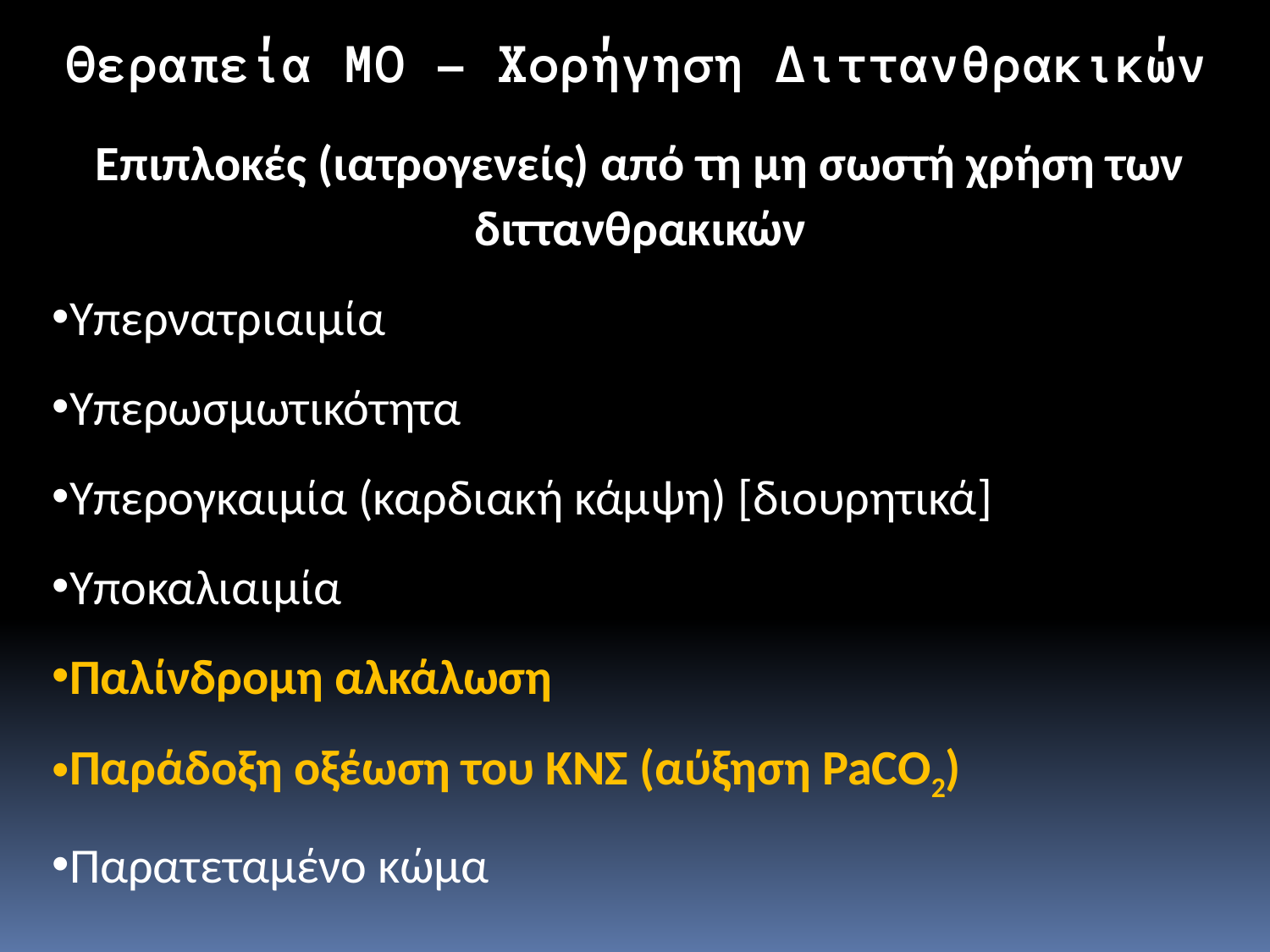

Θεραπεία ΜΟ – Χορήγηση Διττανθρακικών
Επιπλοκές (ιατρογενείς) από τη μη σωστή χρήση των διττανθρακικών
Υπερνατριαιμία
Υπερωσμωτικότητα
Υπερογκαιμία (καρδιακή κάμψη) [διουρητικά]
Υποκαλιαιμία
Παλίνδρομη αλκάλωση
Παράδοξη οξέωση του ΚΝΣ (αύξηση PaCO2)
Παρατεταμένο κώμα